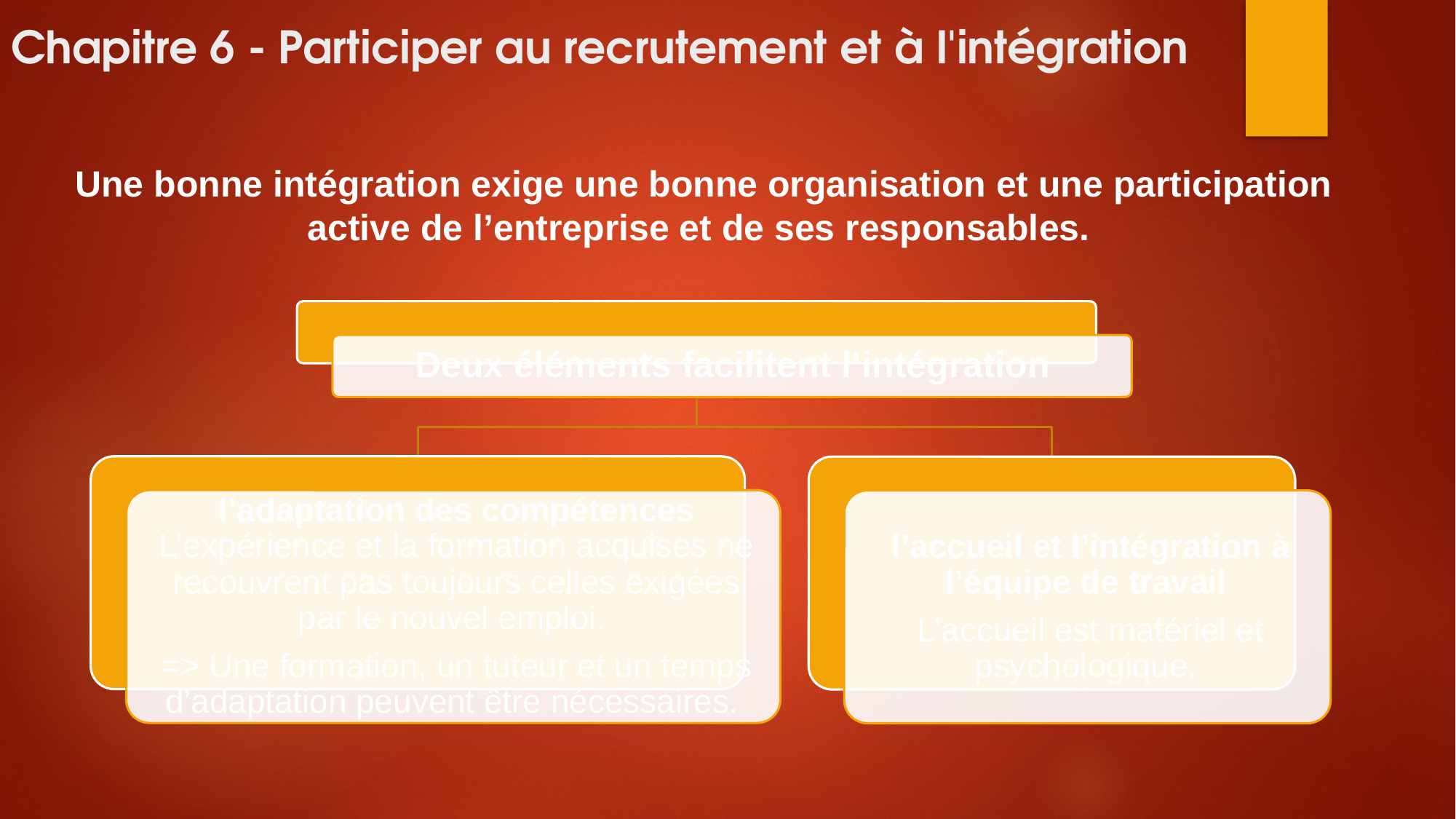

# Chapitre 6 - Participer au recrutement et à l'intégration
Une bonne intégration exige une bonne organisation et une participation active de l’entreprise et de ses responsables.
Deux éléments facilitent l’intégration
l’adaptation des compétences L’expérience et la formation acquises ne recouvrent pas toujours celles exigées par le nouvel emploi.
=> Une formation, un tuteur et un temps d’adaptation peuvent être nécessaires.
l’accueil et l’intégration à l’équipe de travail
L’accueil est matériel et psychologique.